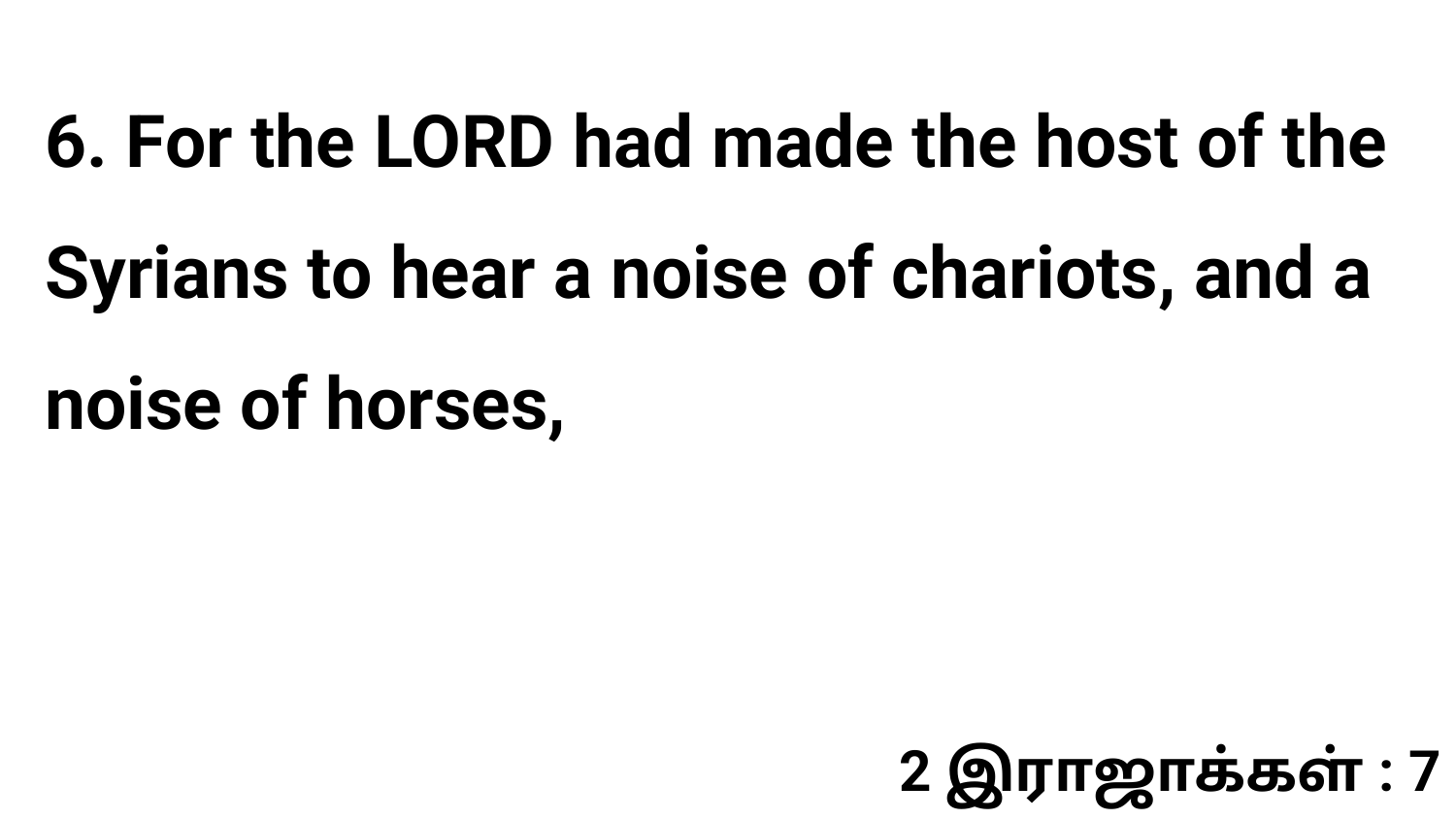

6. For the LORD had made the host of the Syrians to hear a noise of chariots, and a noise of horses,
2 இராஜாக்கள் : 7